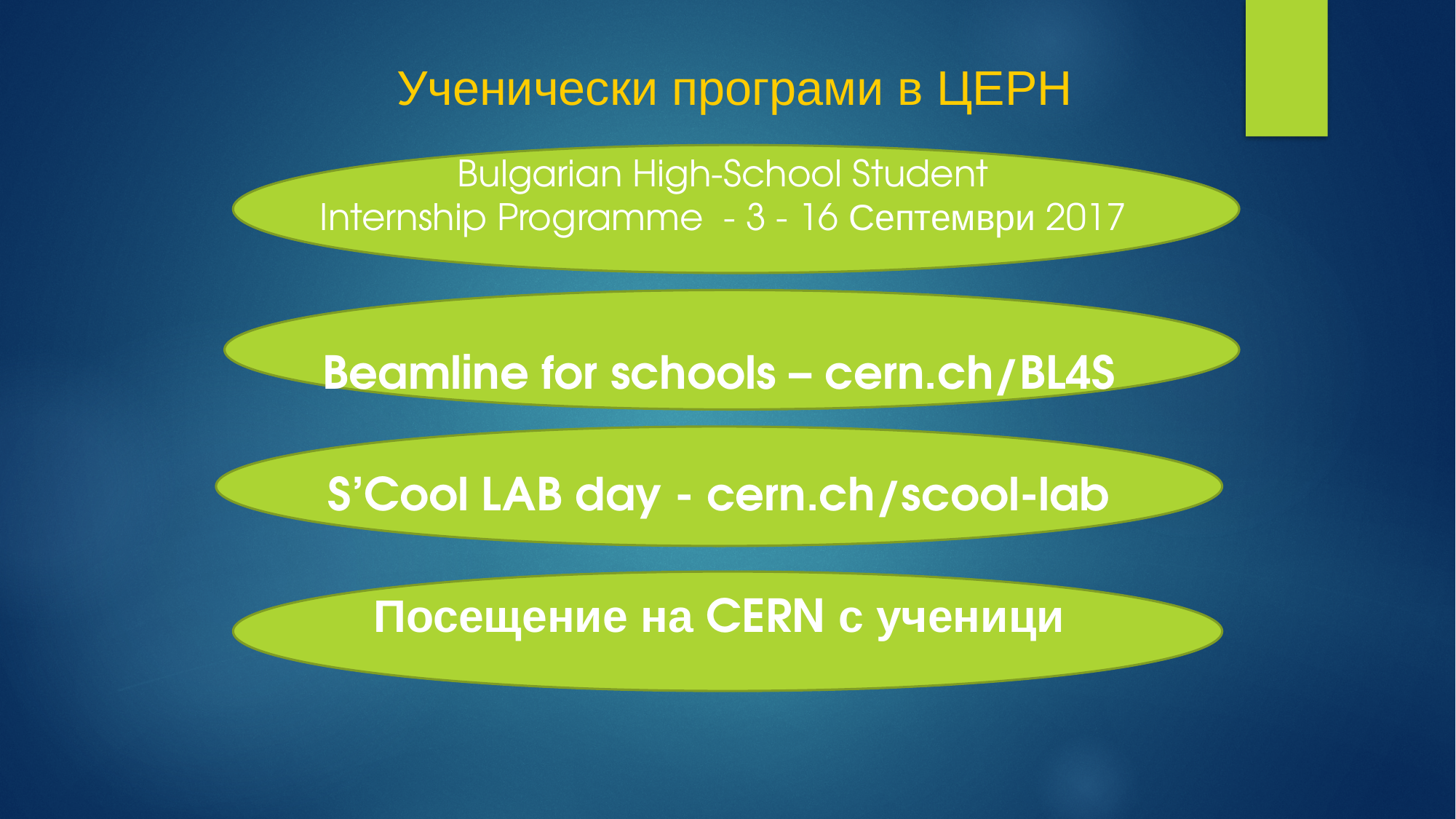

Ученически програми в ЦЕРН

Bulgarian High-School Student Internship Programme  - 3 - 16 Септември 2017

Beamline for schools – cern.ch/BL4S

S’Cool LAB day - cern.ch/scool-lab

Посещение на CERN с ученици